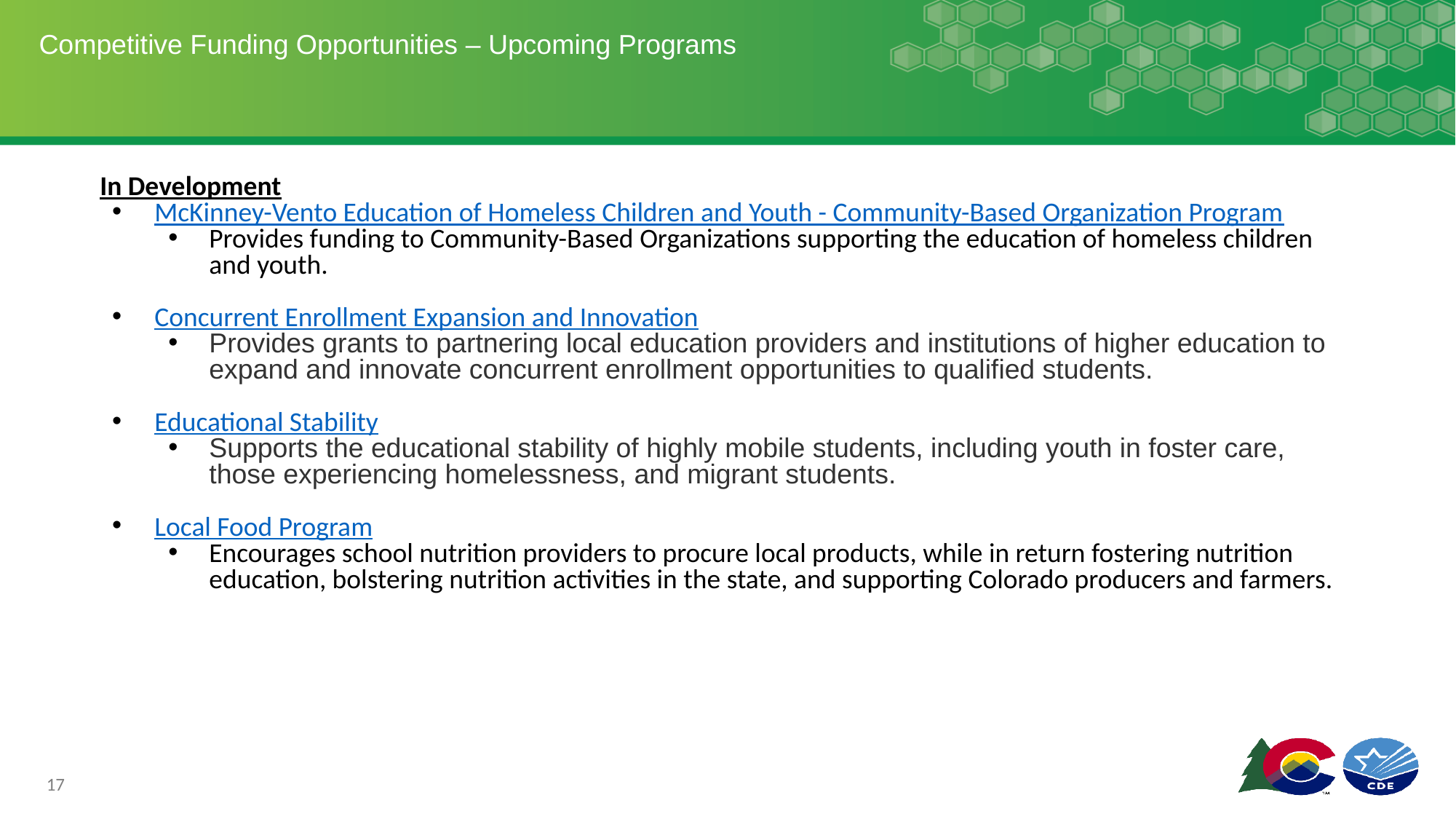

# Competitive Funding Opportunities – Upcoming Programs
In Development
McKinney-Vento Education of Homeless Children and Youth - Community-Based Organization Program
Provides funding to Community-Based Organizations supporting the education of homeless children and youth.

Concurrent Enrollment Expansion and Innovation
Provides grants to partnering local education providers and institutions of higher education to expand and innovate concurrent enrollment opportunities to qualified students.

Educational Stability
Supports the educational stability of highly mobile students, including youth in foster care, those experiencing homelessness, and migrant students.

Local Food Program
Encourages school nutrition providers to procure local products, while in return fostering nutrition education, bolstering nutrition activities in the state, and supporting Colorado producers and farmers.

17